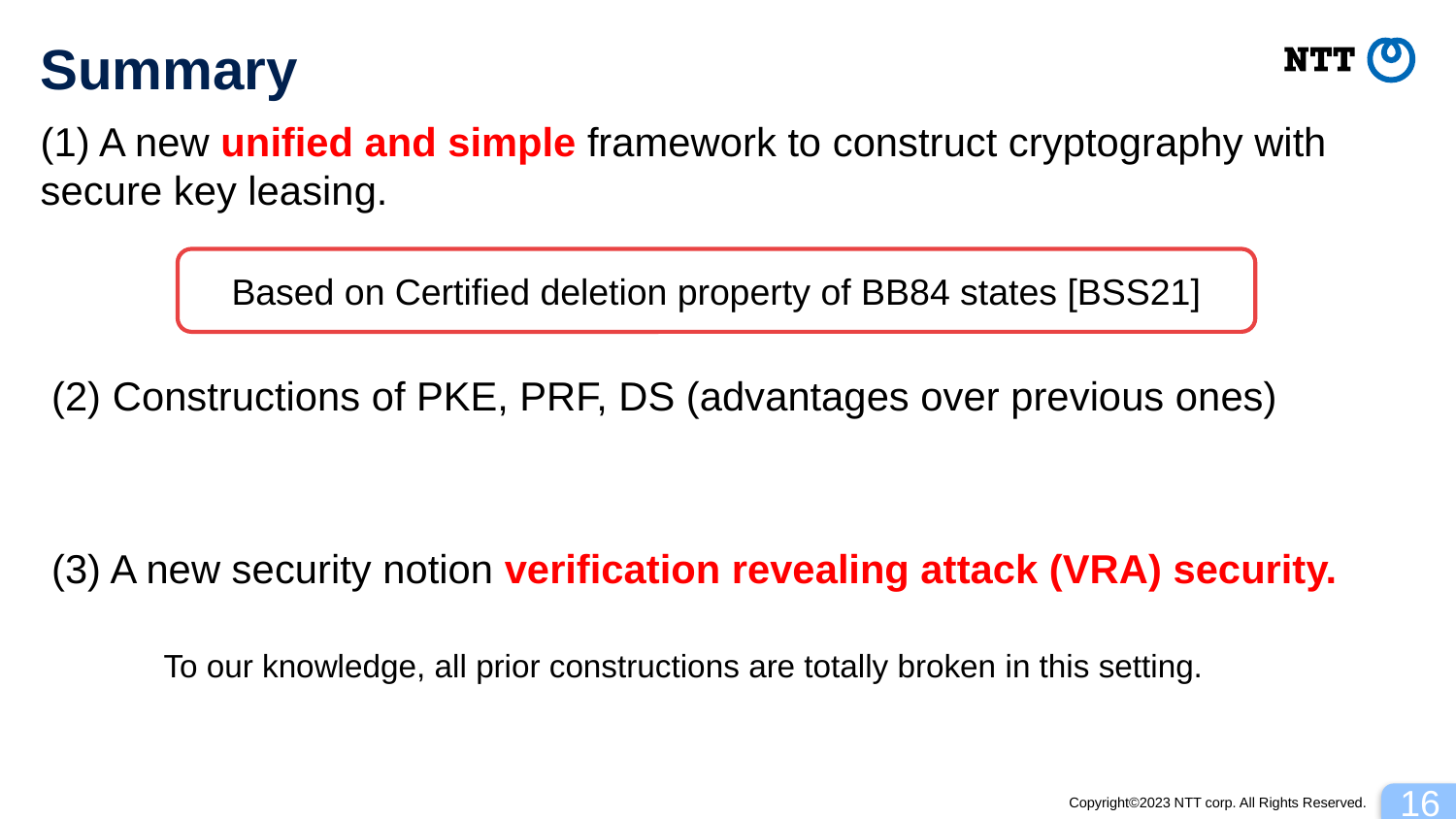

# Summary
(1) A new unified and simple framework to construct cryptography with secure key leasing.

Based on Certified deletion property of BB84 states [BSS21]

(2) Constructions of PKE, PRF, DS (advantages over previous ones)
(3) A new security notion verification revealing attack (VRA) security.

To our knowledge, all prior constructions are totally broken in this setting.